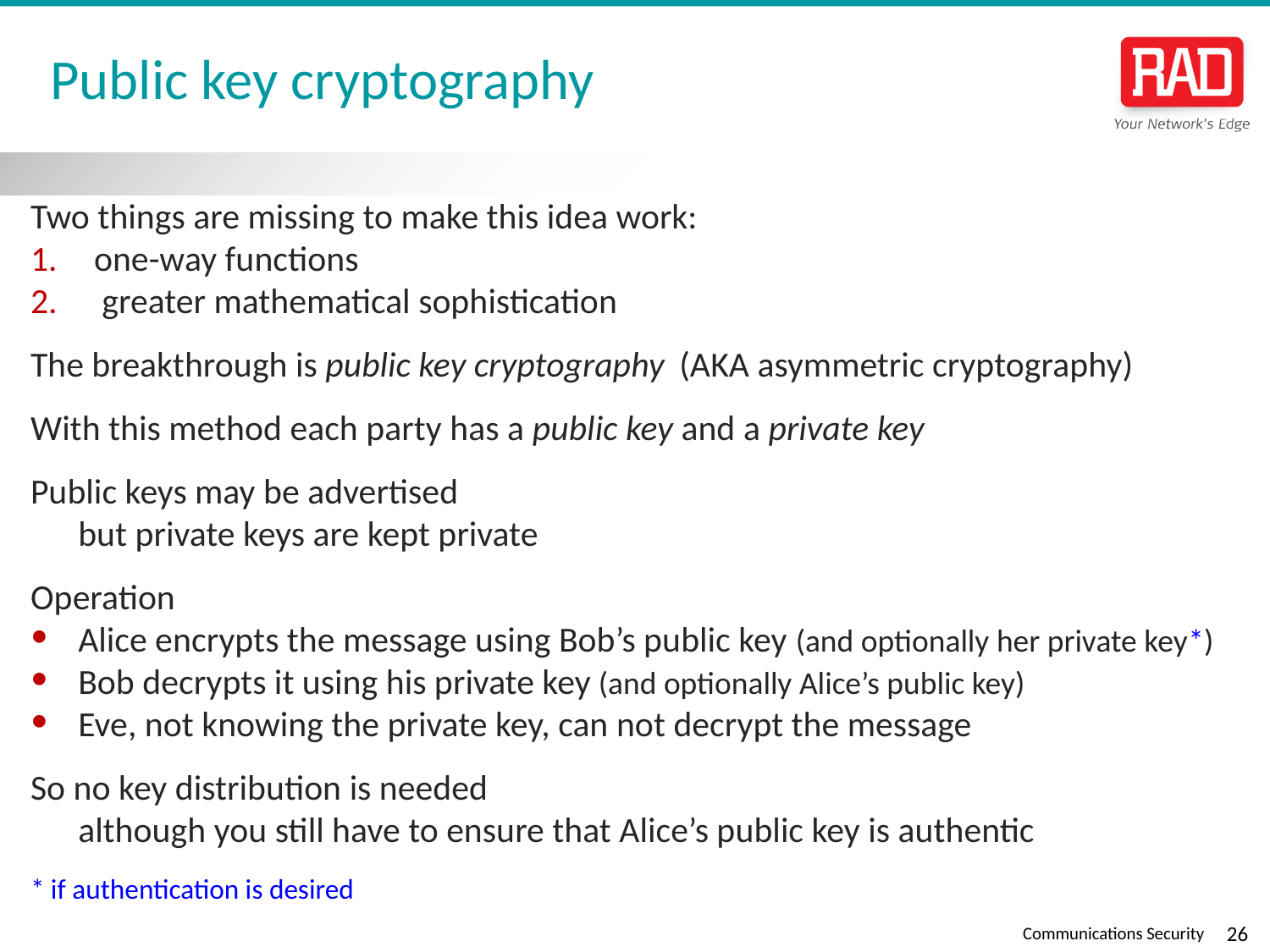

# Public key cryptography
Two things are missing to make this idea work:
one-way functions
 greater mathematical sophistication
The breakthrough is public key cryptography  (AKA asymmetric cryptography)
With this method each party has a public key and a private key
Public keys may be advertised
	but private keys are kept private
Operation
Alice encrypts the message using Bob’s public key (and optionally her private key*)
Bob decrypts it using his private key (and optionally Alice’s public key)
Eve, not knowing the private key, can not decrypt the message
So no key distribution is needed
	although you still have to ensure that Alice’s public key is authentic
* if authentication is desired